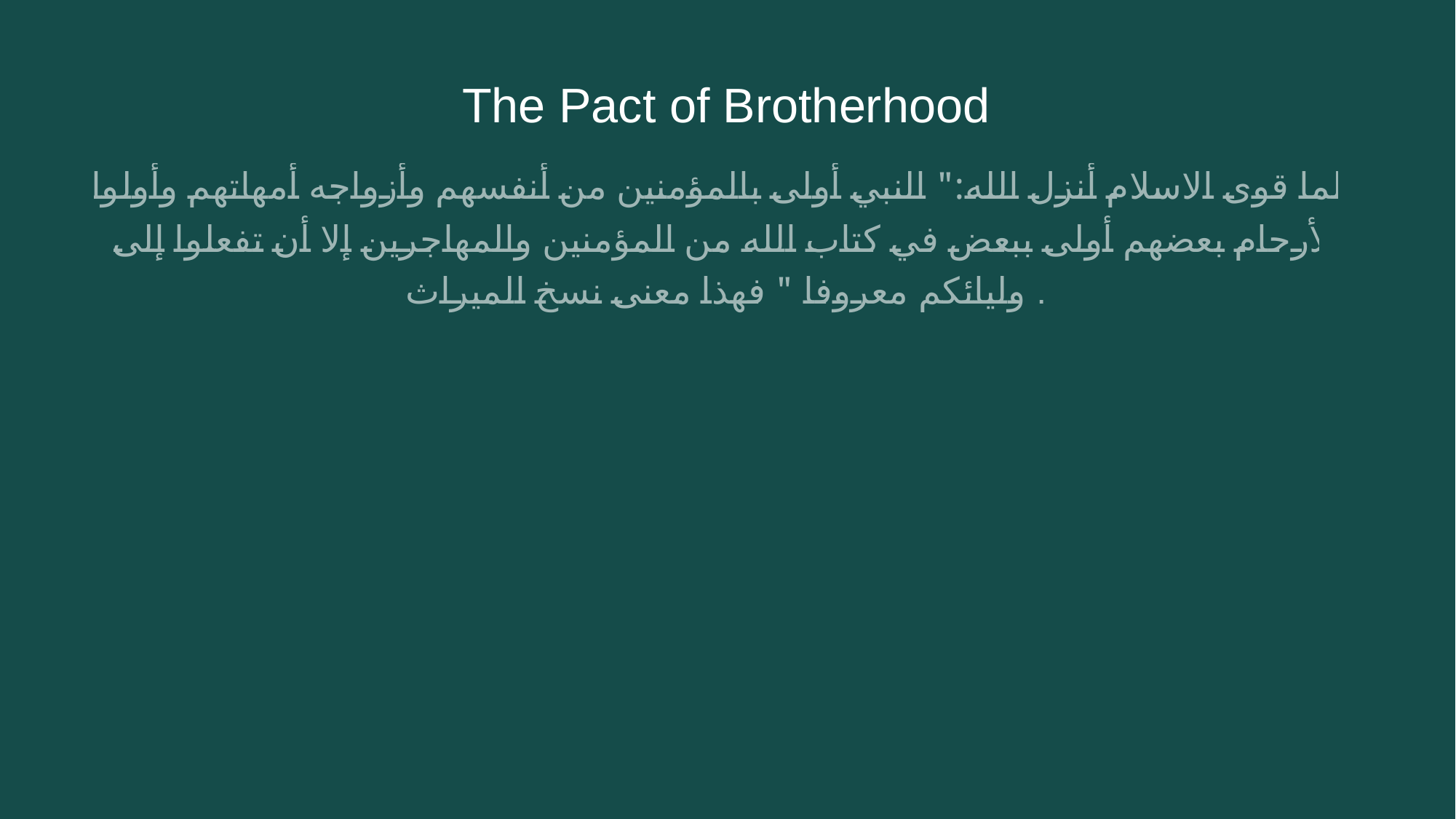

# The Pact of Brotherhood
فلما قوى الاسلام أنزل الله:" النبي أولى بالمؤمنين من أنفسهم وأزواجه أمهاتهم وأولوا الأرحام بعضهم أولى ببعض في كتاب الله من المؤمنين والمهاجرين إلا أن تفعلوا إلى أوليائكم معروفا " فهذا معنى نسخ الميراث.